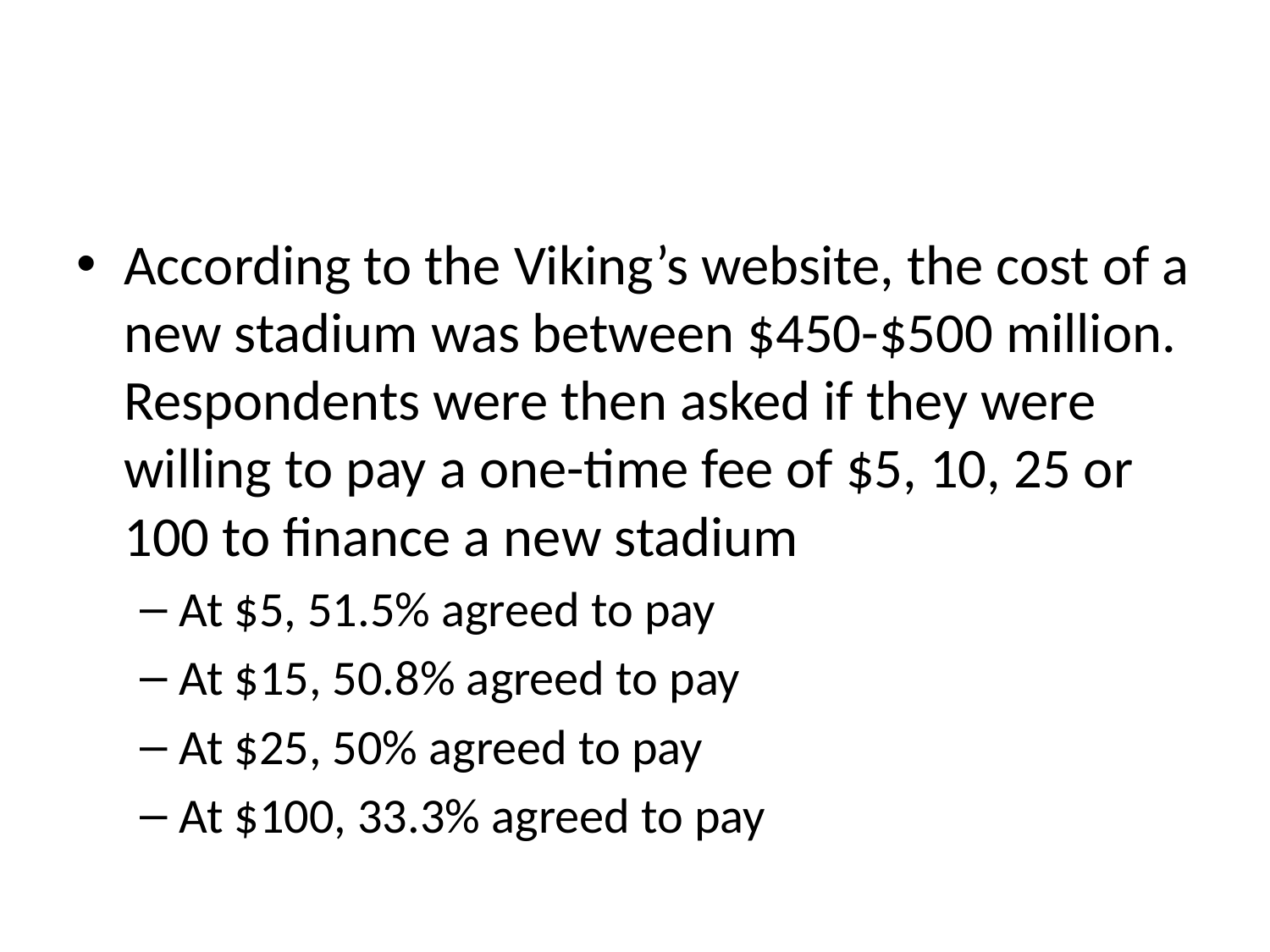

#
According to the Viking’s website, the cost of a new stadium was between $450-$500 million. Respondents were then asked if they were willing to pay a one-time fee of $5, 10, 25 or 100 to finance a new stadium
At $5, 51.5% agreed to pay
At $15, 50.8% agreed to pay
At $25, 50% agreed to pay
At $100, 33.3% agreed to pay